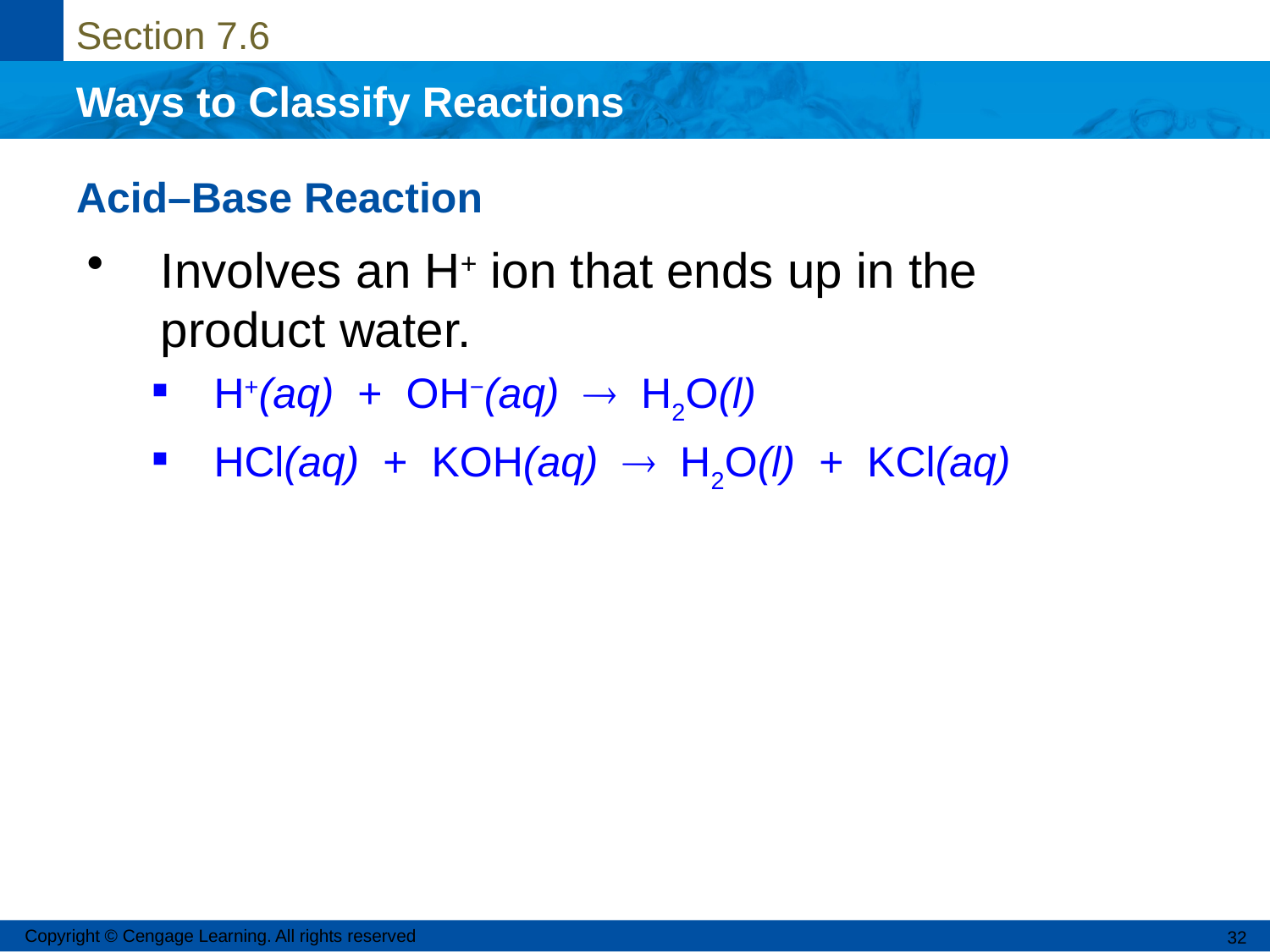

# Acid–Base Reaction
Involves an H+ ion that ends up in the product water.
H+(aq)  +  OH−(aq)  →  H2O(l)
HCl(aq)  +  KOH(aq)  →  H2O(l)  +  KCl(aq)
Copyright © Cengage Learning. All rights reserved
32